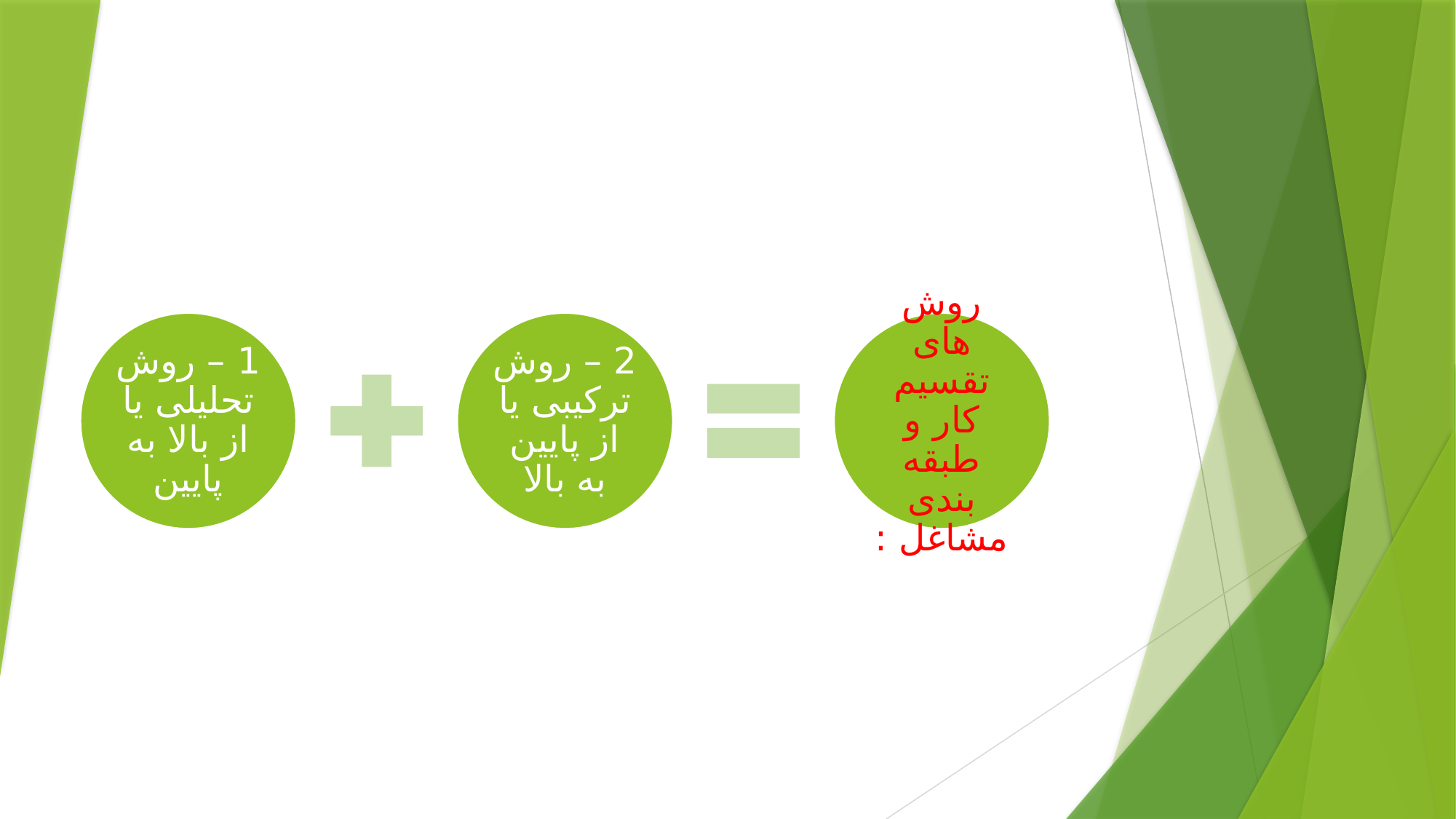

1 – روش تحلیلی یا از بالا به پایین

2 – روش ترکیبی یا از پایین به بالا

روش های تقسیم کار و طبقه بندی مشاغل :